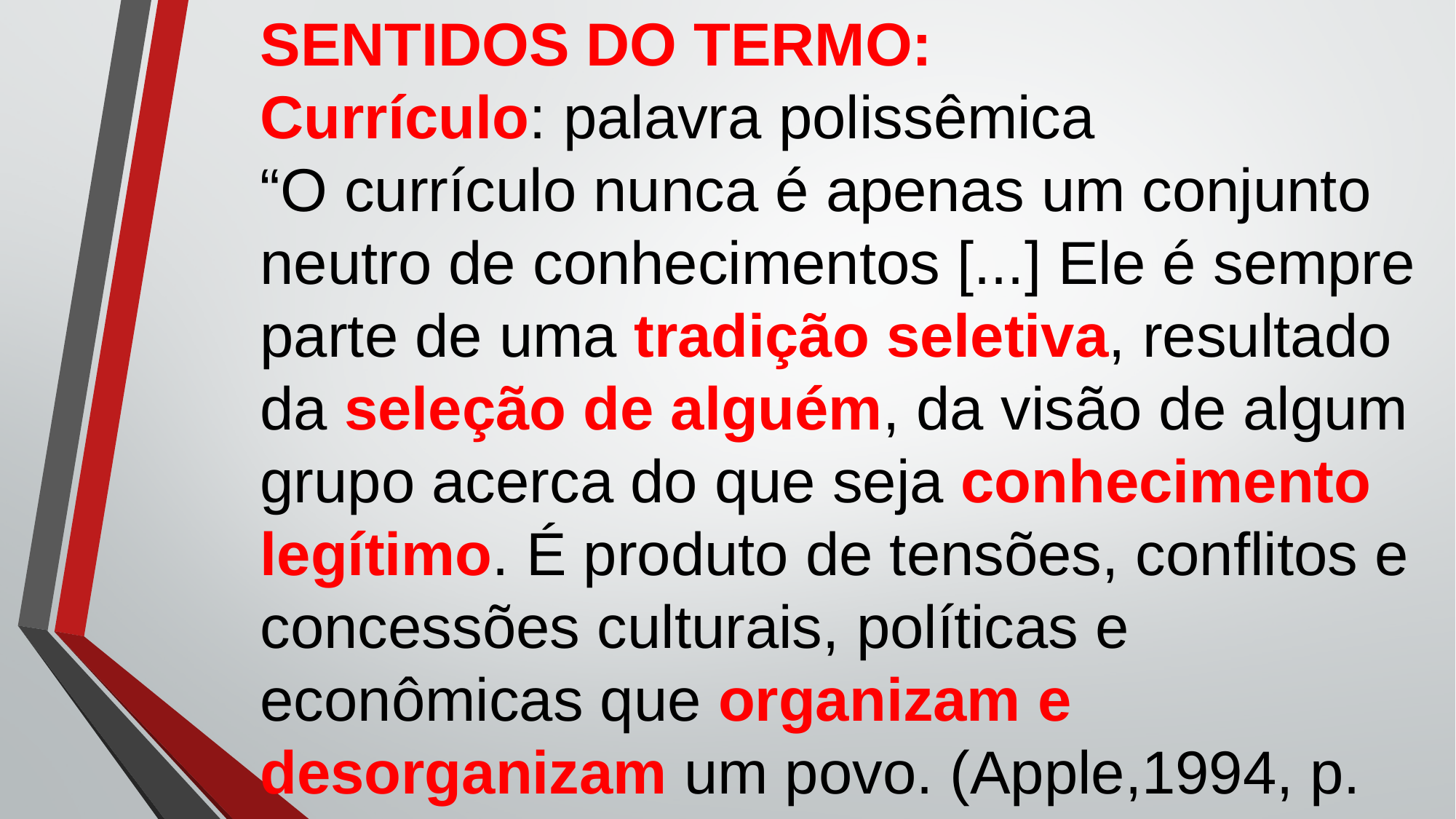

SENTIDOS DO TERMO:
Currículo: palavra polissêmica
“O currículo nunca é apenas um conjunto neutro de conhecimentos [...] Ele é sempre parte de uma tradição seletiva, resultado da seleção de alguém, da visão de algum grupo acerca do que seja conhecimento legítimo. É produto de tensões, conflitos e concessões culturais, políticas e econômicas que organizam e desorganizam um povo. (Apple,1994, p. 59)